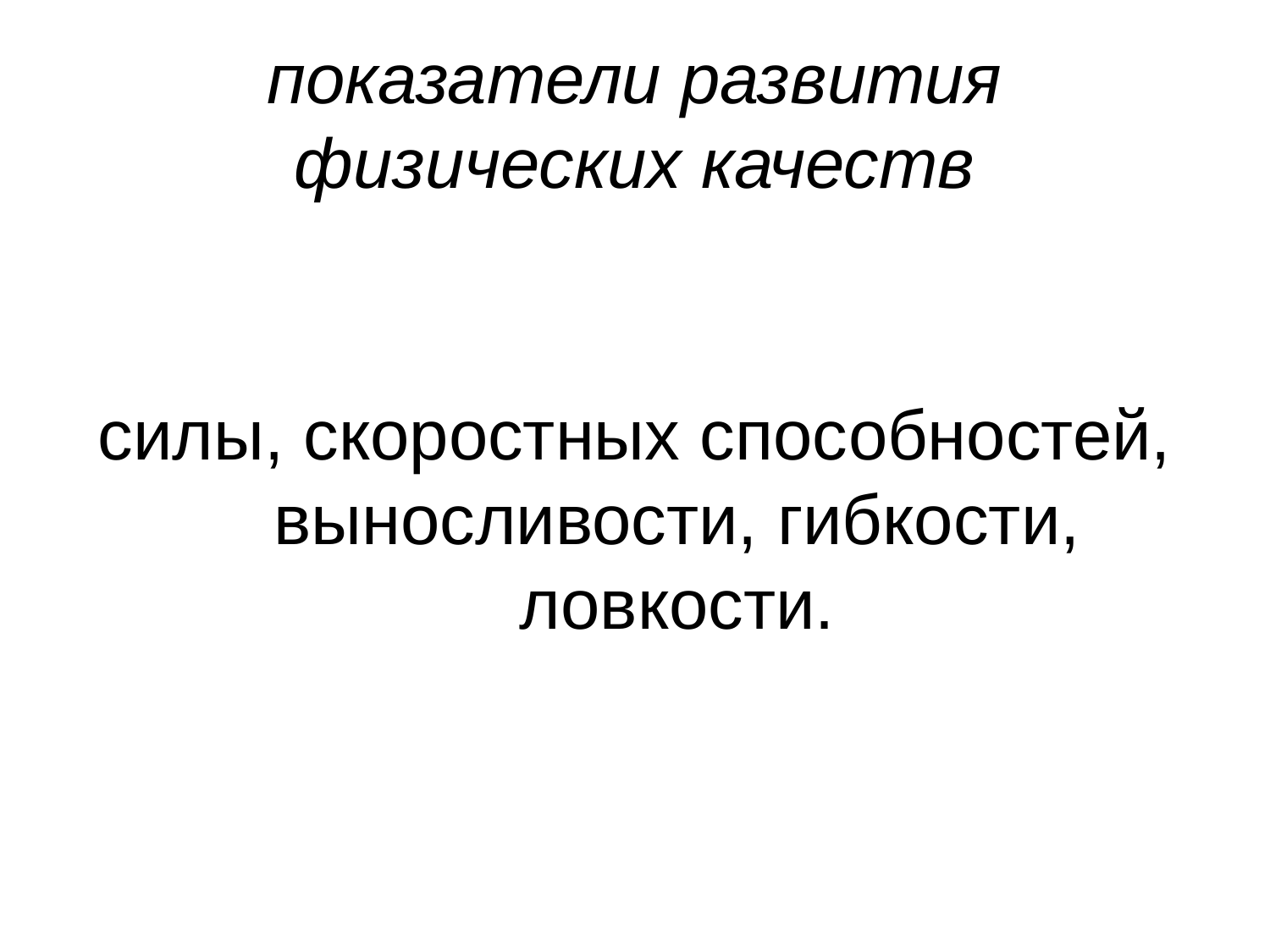

# показатели развития физических качеств

силы, скоростных способностей, выносливости, гибкости, ловкости.